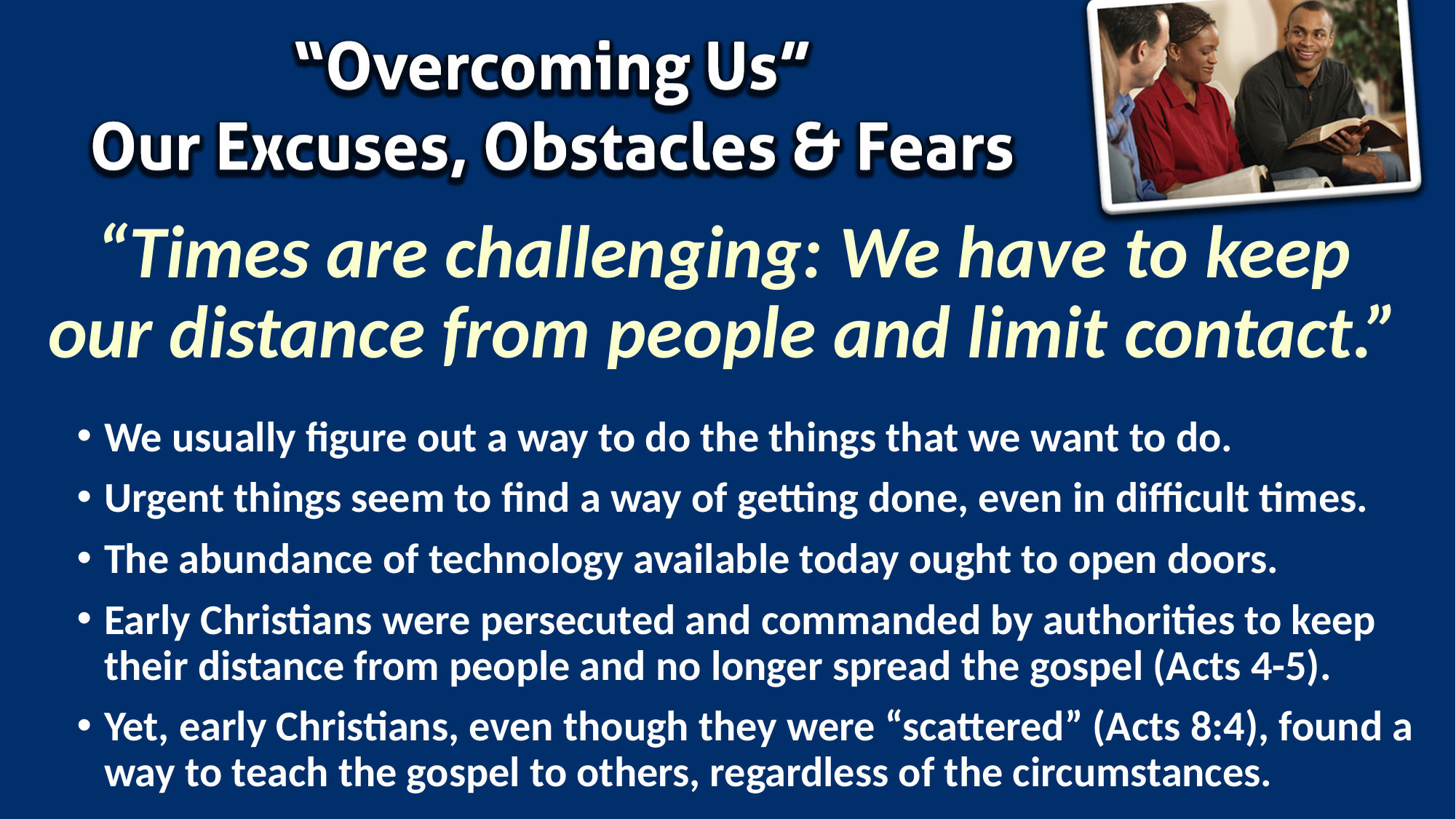

# “Times are challenging: We have to keep our distance from people and limit contact.”
We usually figure out a way to do the things that we want to do.
Urgent things seem to find a way of getting done, even in difficult times.
The abundance of technology available today ought to open doors.
Early Christians were persecuted and commanded by authorities to keep their distance from people and no longer spread the gospel (Acts 4-5).
Yet, early Christians, even though they were “scattered” (Acts 8:4), found a way to teach the gospel to others, regardless of the circumstances.